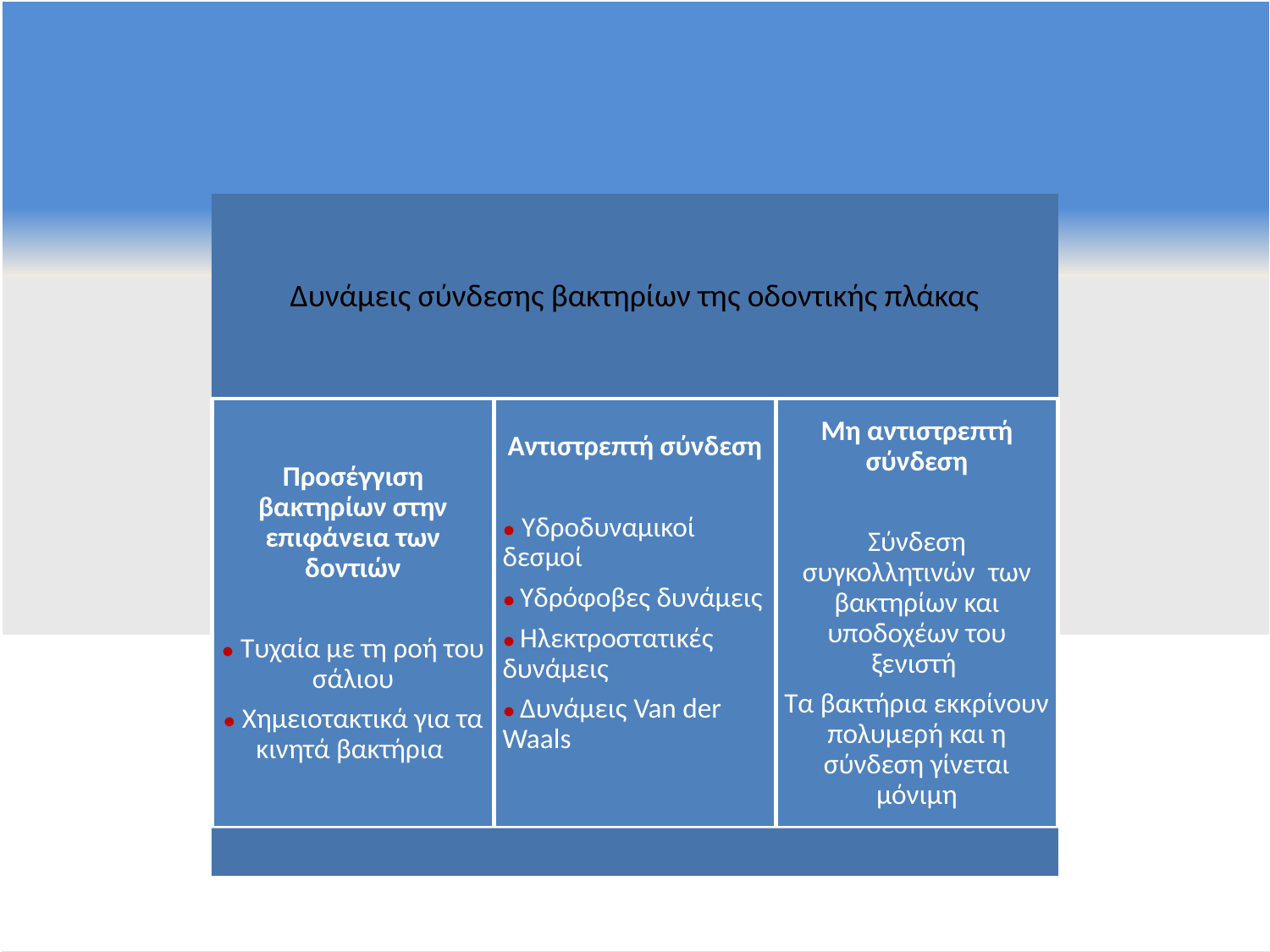

Δυνάμεις σύνδεσης βακτηρίων της οδοντικής πλάκας
Προσέγγιση βακτηρίων στην επιφάνεια των δοντιών

● Τυχαία με τη ροή του σάλιου
● Χημειοτακτικά για τα κινητά βακτήρια
Αντιστρεπτή σύνδεση

● Υδροδυναμικοί δεσμοί
● Υδρόφοβες δυνάμεις
● Ηλεκτροστατικές δυνάμεις
● Δυνάμεις Van der Waals

Μη αντιστρεπτή σύνδεση

Σύνδεση συγκολλητινών  των βακτηρίων και υποδοχέων του ξενιστή
Τα βακτήρια εκκρίνουν πολυμερή και η σύνδεση γίνεται μόνιμη